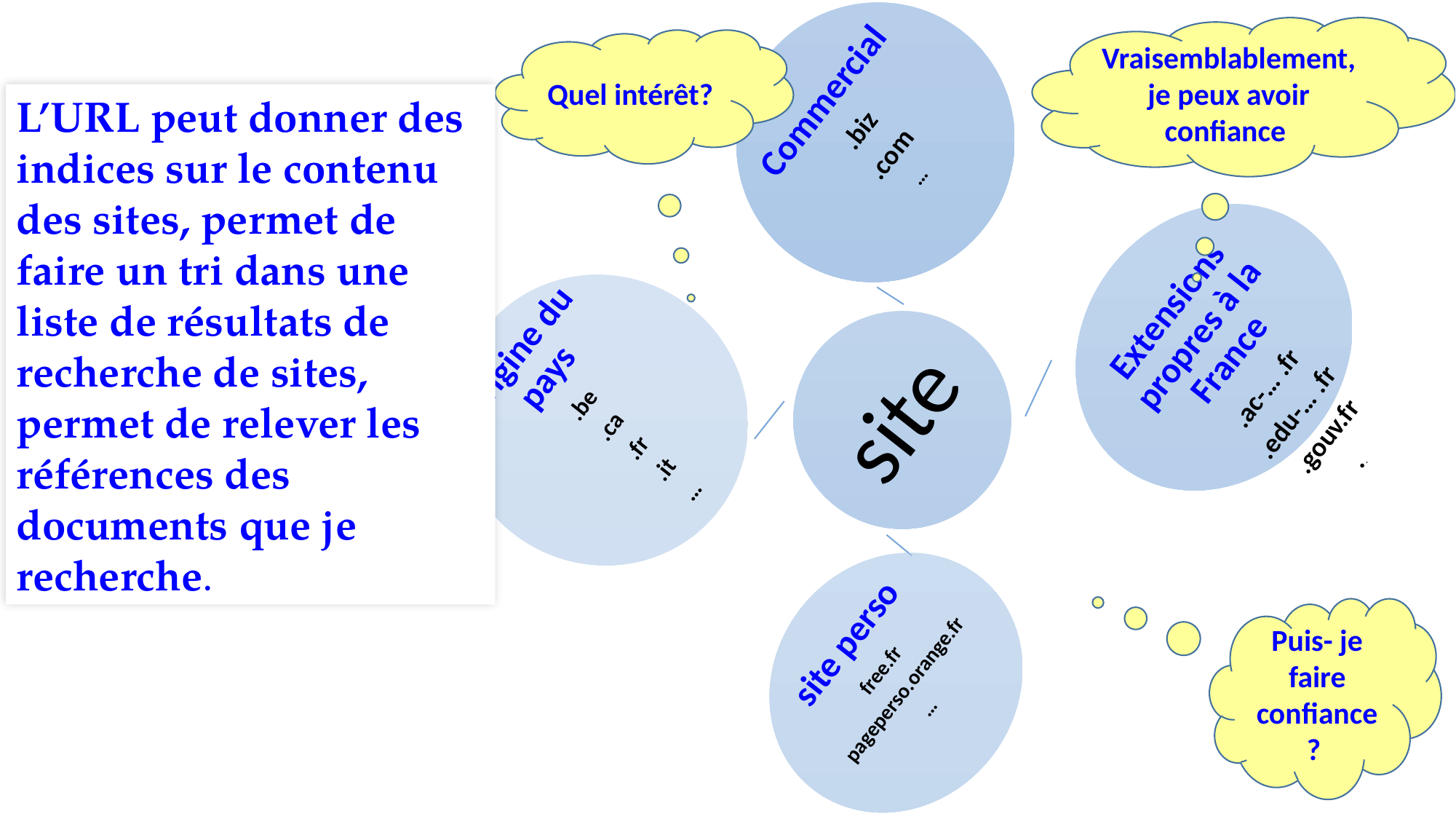

site

Commercial
.biz
.com
…

Extensions propres à la France
.ac-… .fr
.edu-… .fr
.gouv.fr
..

site perso
free.fr
pageperso.orange.fr
…

Origine du pays
.be
.ca
.fr
.it
…
Vraisemblablement, je peux avoir confiance
Quel intérêt?
L’URL peut donner des indices sur le contenu des sites, permet de faire un tri dans une liste de résultats de recherche de sites, permet de relever les références des documents que je recherche.
Puis- je faire confiance?